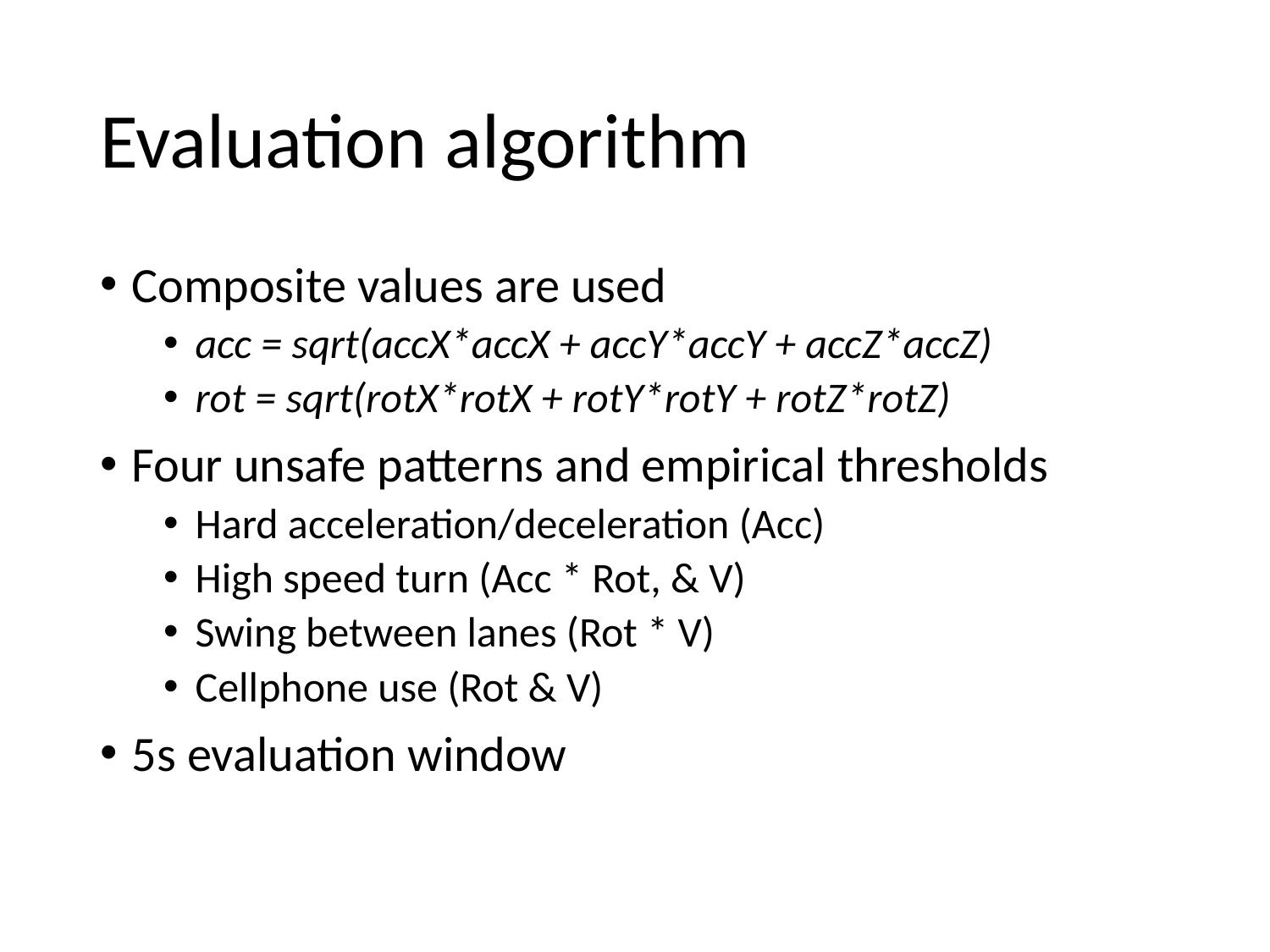

# Evaluation algorithm
Composite values are used
acc = sqrt(accX*accX + accY*accY + accZ*accZ)
rot = sqrt(rotX*rotX + rotY*rotY + rotZ*rotZ)
Four unsafe patterns and empirical thresholds
Hard acceleration/deceleration (Acc)
High speed turn (Acc * Rot, & V)
Swing between lanes (Rot * V)
Cellphone use (Rot & V)
5s evaluation window